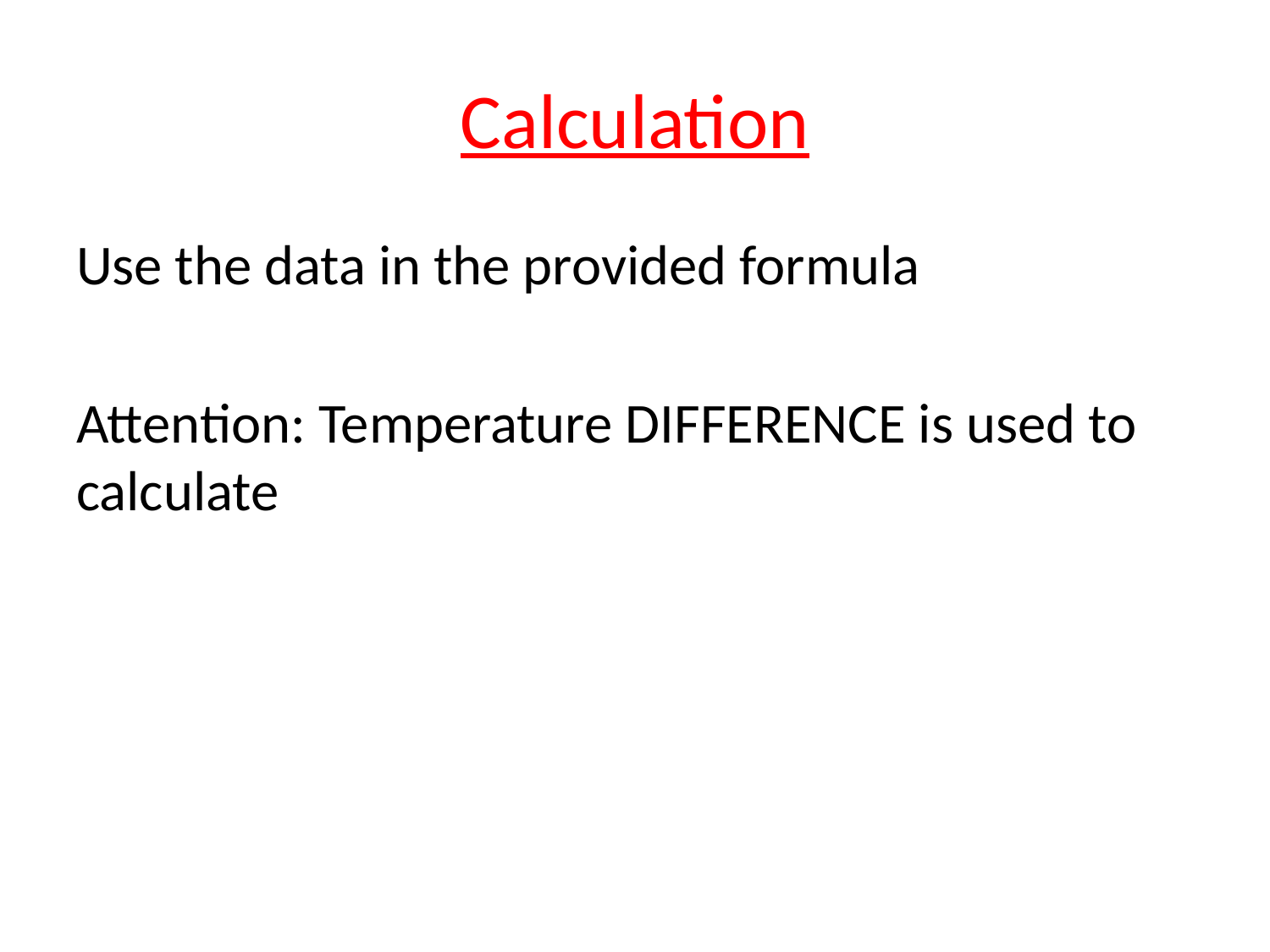

# Calculation
Use the data in the provided formula

Attention: Temperature DIFFERENCE is used to calculate